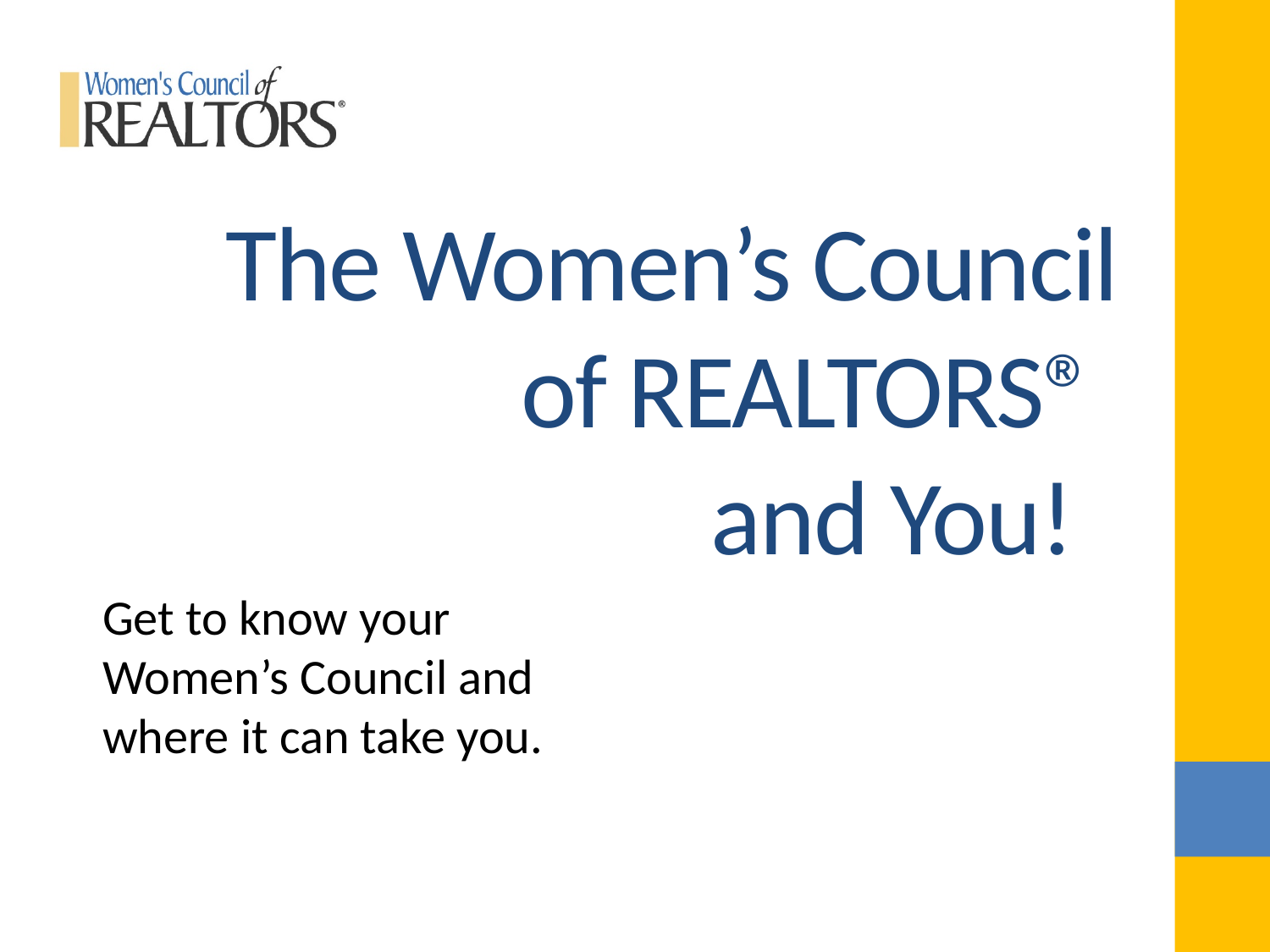

# The Women’s Council of REALTORS® and You!
Get to know your Women’s Council and where it can take you.